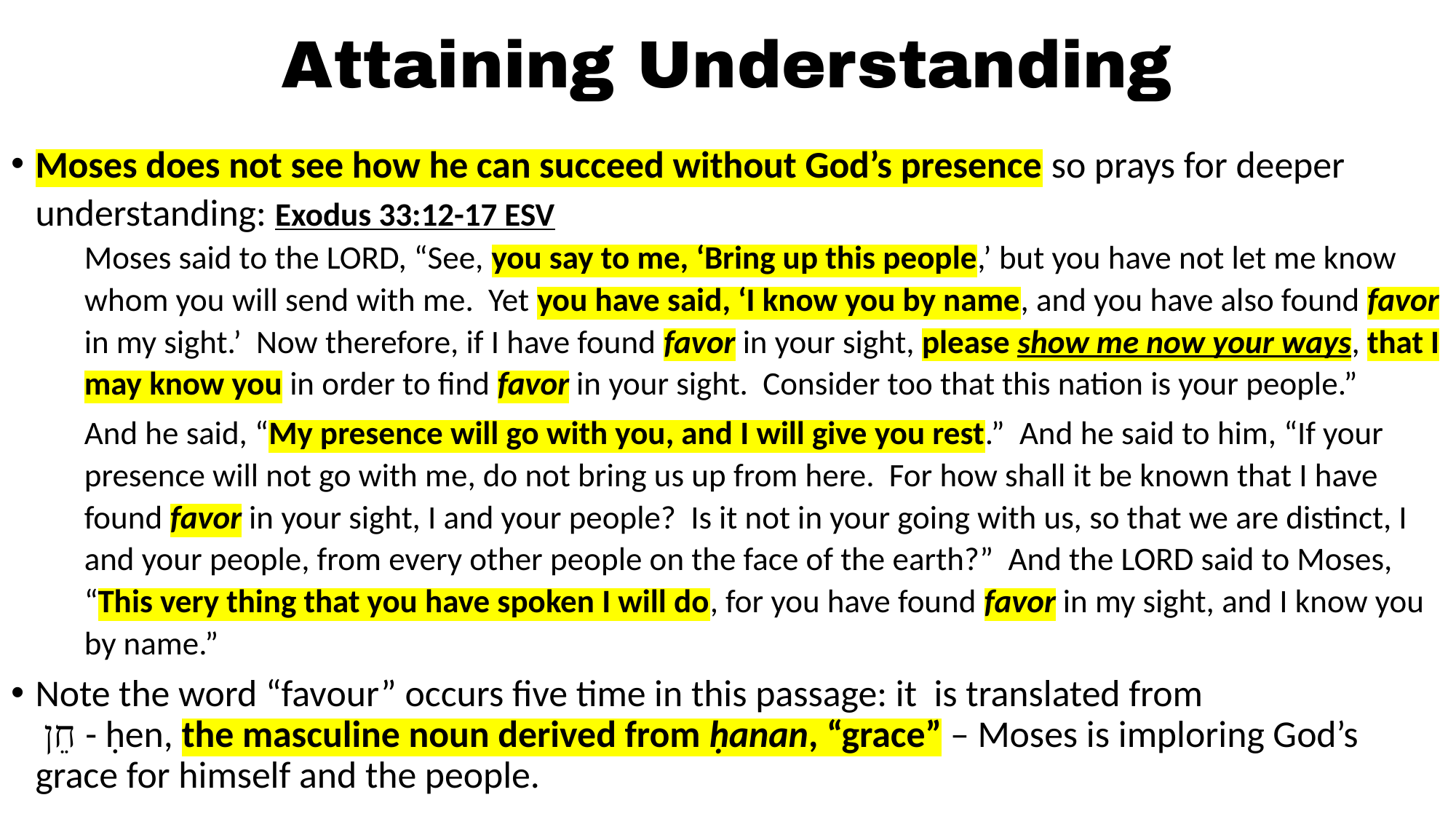

# Attaining Understanding
Moses does not see how he can succeed without God’s presence so prays for deeper understanding: Exodus 33:12-17 ESV
Moses said to the LORD, “See, you say to me, ‘Bring up this people,’ but you have not let me know whom you will send with me.  Yet you have said, ‘I know you by name, and you have also found favor in my sight.’  Now therefore, if I have found favor in your sight, please show me now your ways, that I may know you in order to find favor in your sight.  Consider too that this nation is your people.”
And he said, “My presence will go with you, and I will give you rest.”  And he said to him, “If your presence will not go with me, do not bring us up from here.  For how shall it be known that I have found favor in your sight, I and your people?  Is it not in your going with us, so that we are distinct, I and your people, from every other people on the face of the earth?”  And the LORD said to Moses, “This very thing that you have spoken I will do, for you have found favor in my sight, and I know you by name.”
Note the word “favour” occurs five time in this passage: it  is translated from
 חֵן - ḥen, the masculine noun derived from ḥanan, “grace” – Moses is imploring God’s grace for himself and the people.